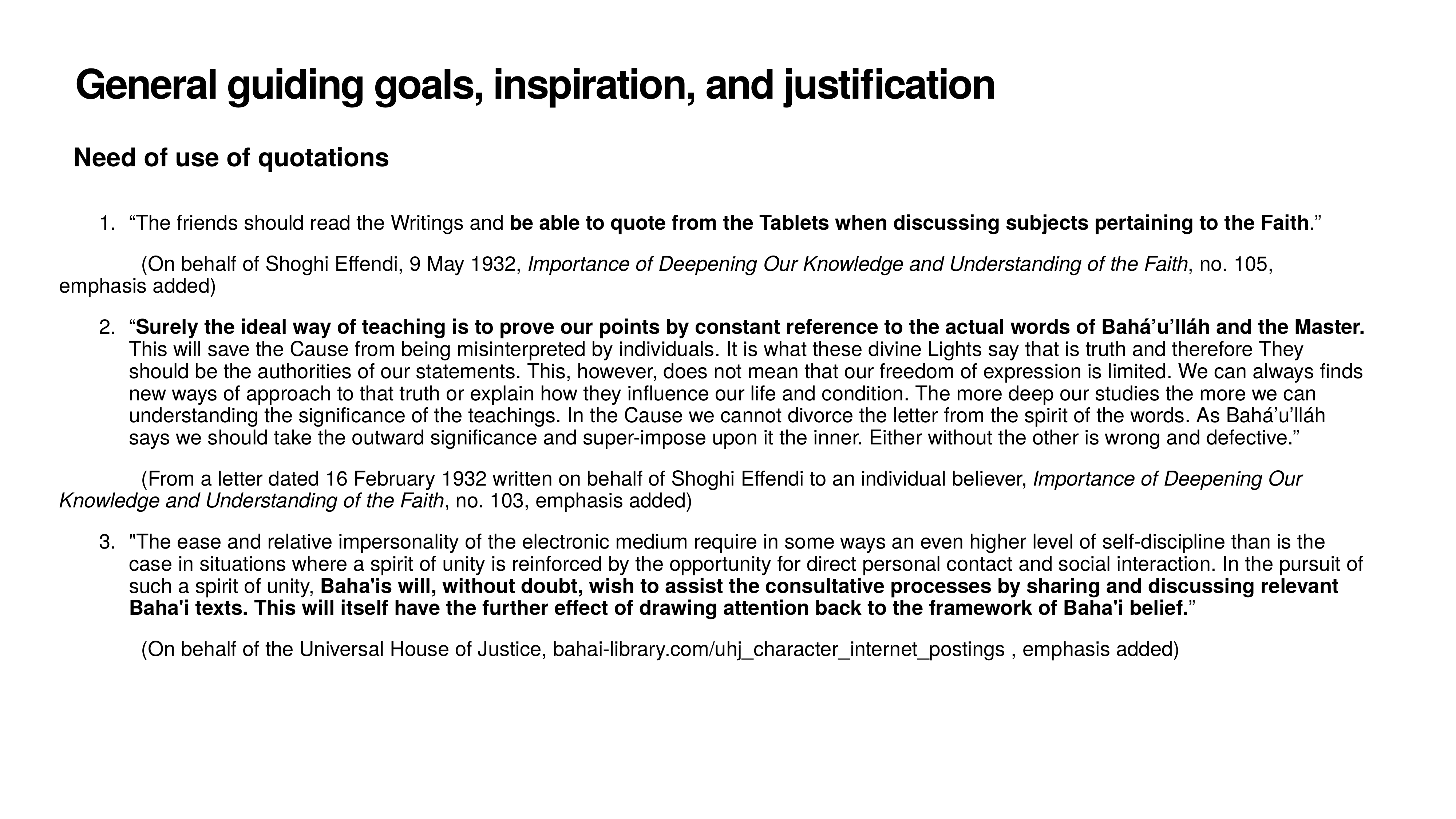

# General guiding goals, inspiration, and justification
Need of use of quotations
“The friends should read the Writings and be able to quote from the Tablets when discussing subjects pertaining to the Faith.”
(On behalf of Shoghi Effendi, 9 May 1932, Importance of Deepening Our Knowledge and Understanding of the Faith, no. 105, emphasis added)
“Surely the ideal way of teaching is to prove our points by constant reference to the actual words of Bahá’u’lláh and the Master. This will save the Cause from being misinterpreted by individuals. It is what these divine Lights say that is truth and therefore They should be the authorities of our statements. This, however, does not mean that our freedom of expression is limited. We can always finds new ways of approach to that truth or explain how they influence our life and condition. The more deep our studies the more we can understanding the significance of the teachings. In the Cause we cannot divorce the letter from the spirit of the words. As Bahá’u’lláh says we should take the outward significance and super-impose upon it the inner. Either without the other is wrong and defective.”
(From a letter dated 16 February 1932 written on behalf of Shoghi Effendi to an individual believer, Importance of Deepening Our Knowledge and Understanding of the Faith, no. 103, emphasis added)
"The ease and relative impersonality of the electronic medium require in some ways an even higher level of self-discipline than is the case in situations where a spirit of unity is reinforced by the opportunity for direct personal contact and social interaction. In the pursuit of such a spirit of unity, Baha'is will, without doubt, wish to assist the consultative processes by sharing and discussing relevant Baha'i texts. This will itself have the further effect of drawing attention back to the framework of Baha'i belief.”
(On behalf of the Universal House of Justice, bahai-library.com/uhj_character_internet_postings , emphasis added)